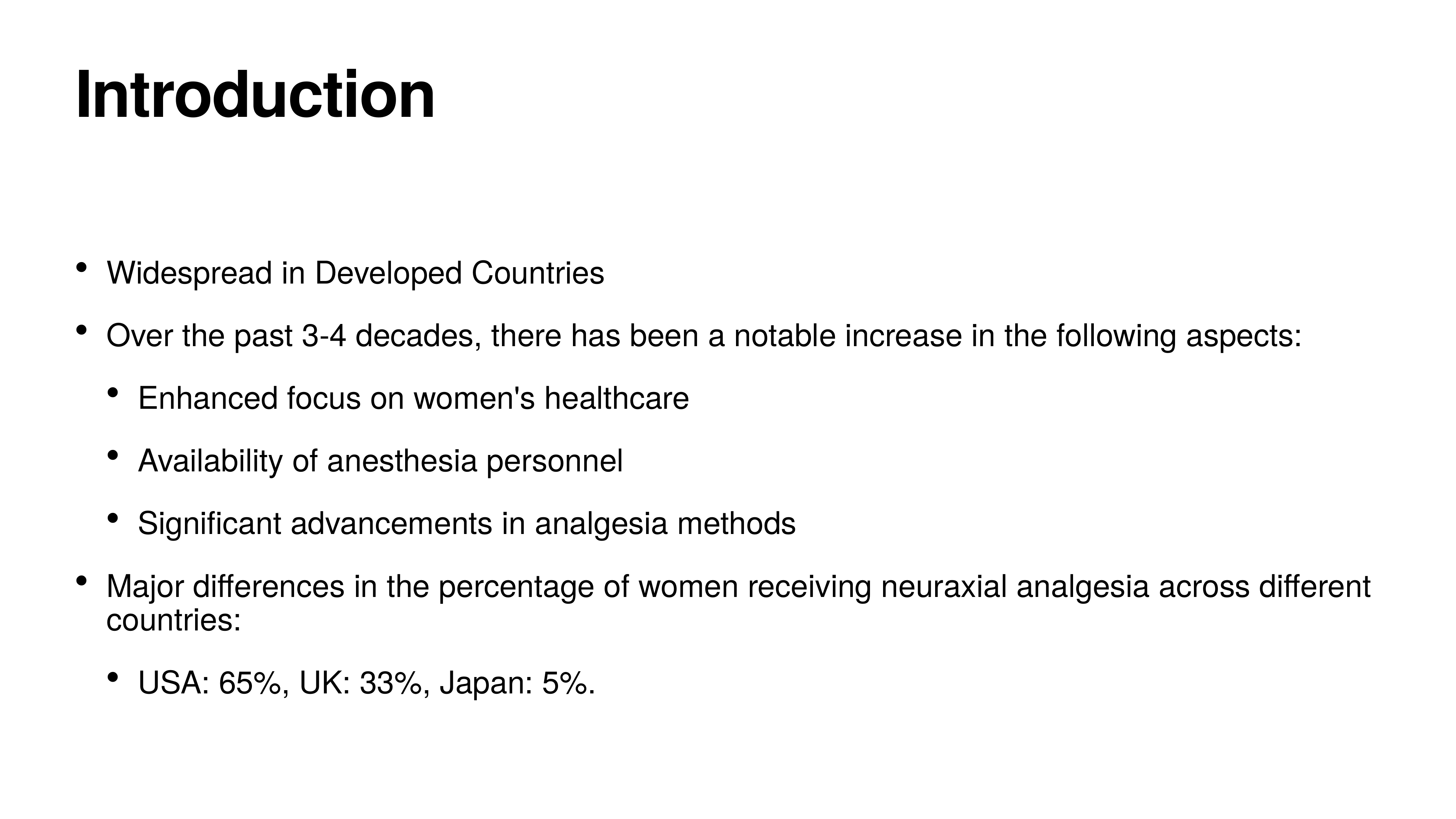

# Introduction

Widespread in Developed Countries
Over the past 3-4 decades, there has been a notable increase in the following aspects:
Enhanced focus on women's healthcare
Availability of anesthesia personnel
Significant advancements in analgesia methods
Major differences in the percentage of women receiving neuraxial analgesia across different countries:
USA: 65%, UK: 33%, Japan: 5%.